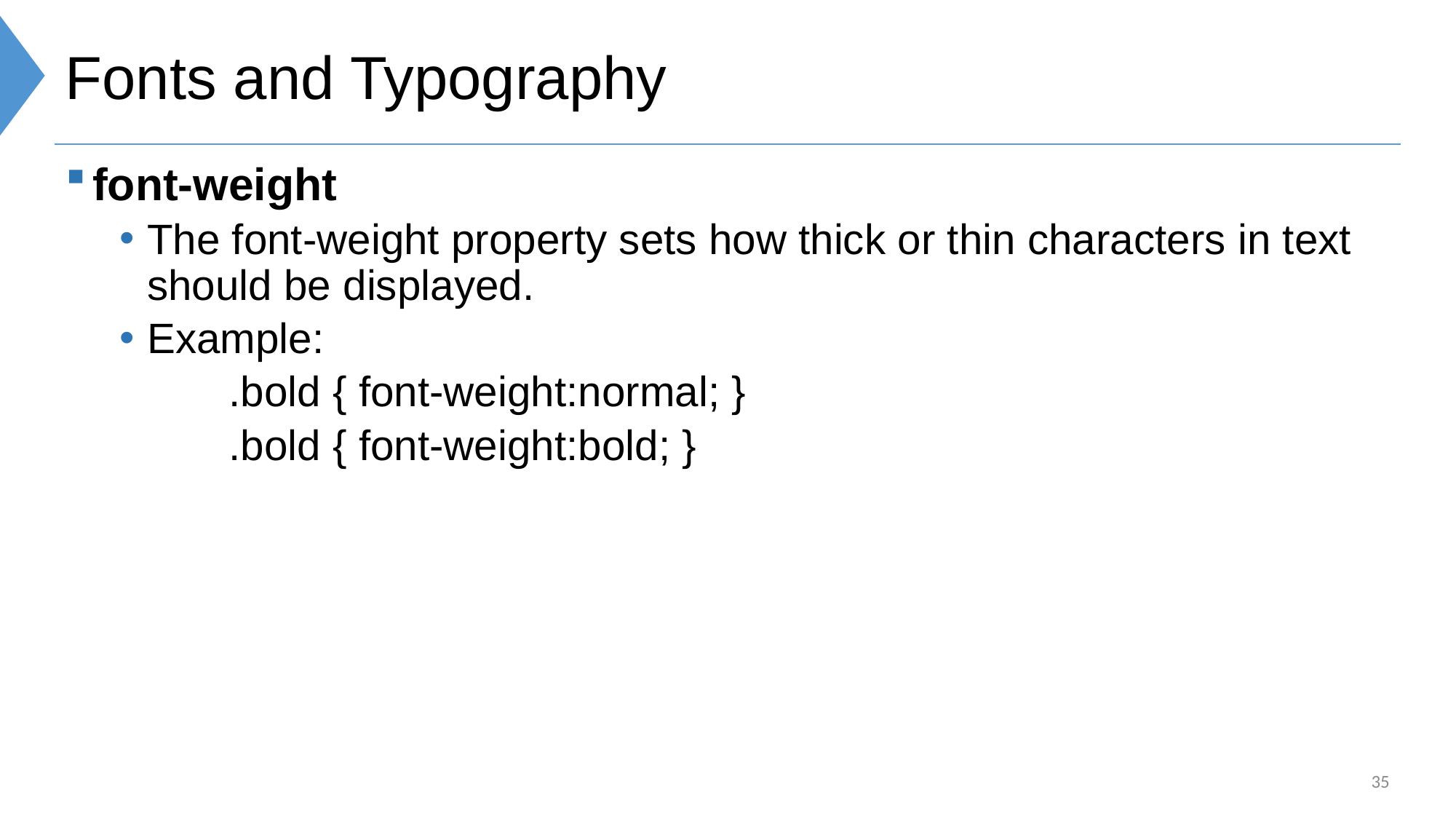

# Fonts and Typography
font-weight
The font-weight property sets how thick or thin characters in text should be displayed.
Example:
	.bold { font-weight:normal; }
	.bold { font-weight:bold; }

35